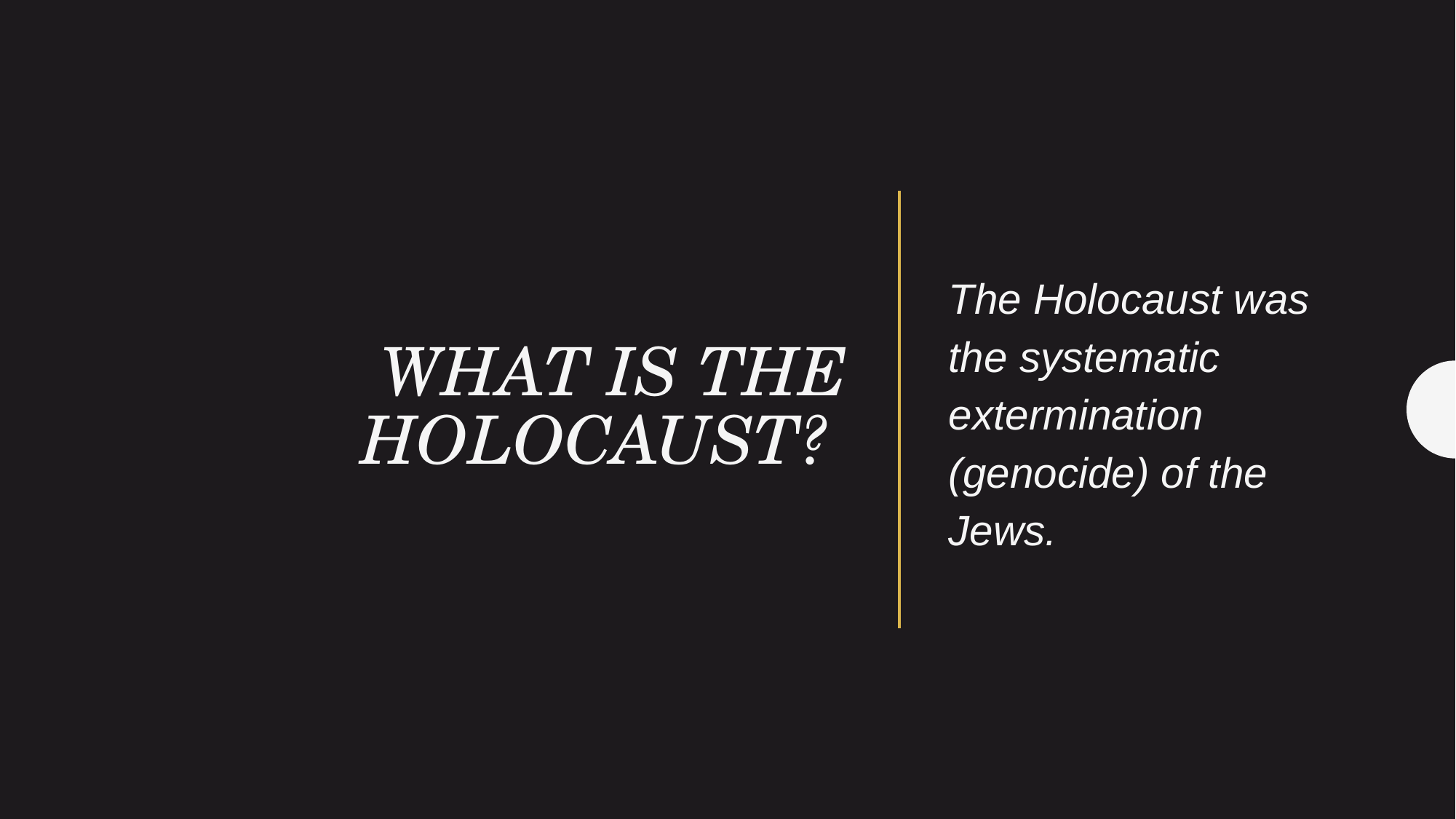

# What is the Holocaust?
The Holocaust was the systematic extermination (genocide) of the Jews.